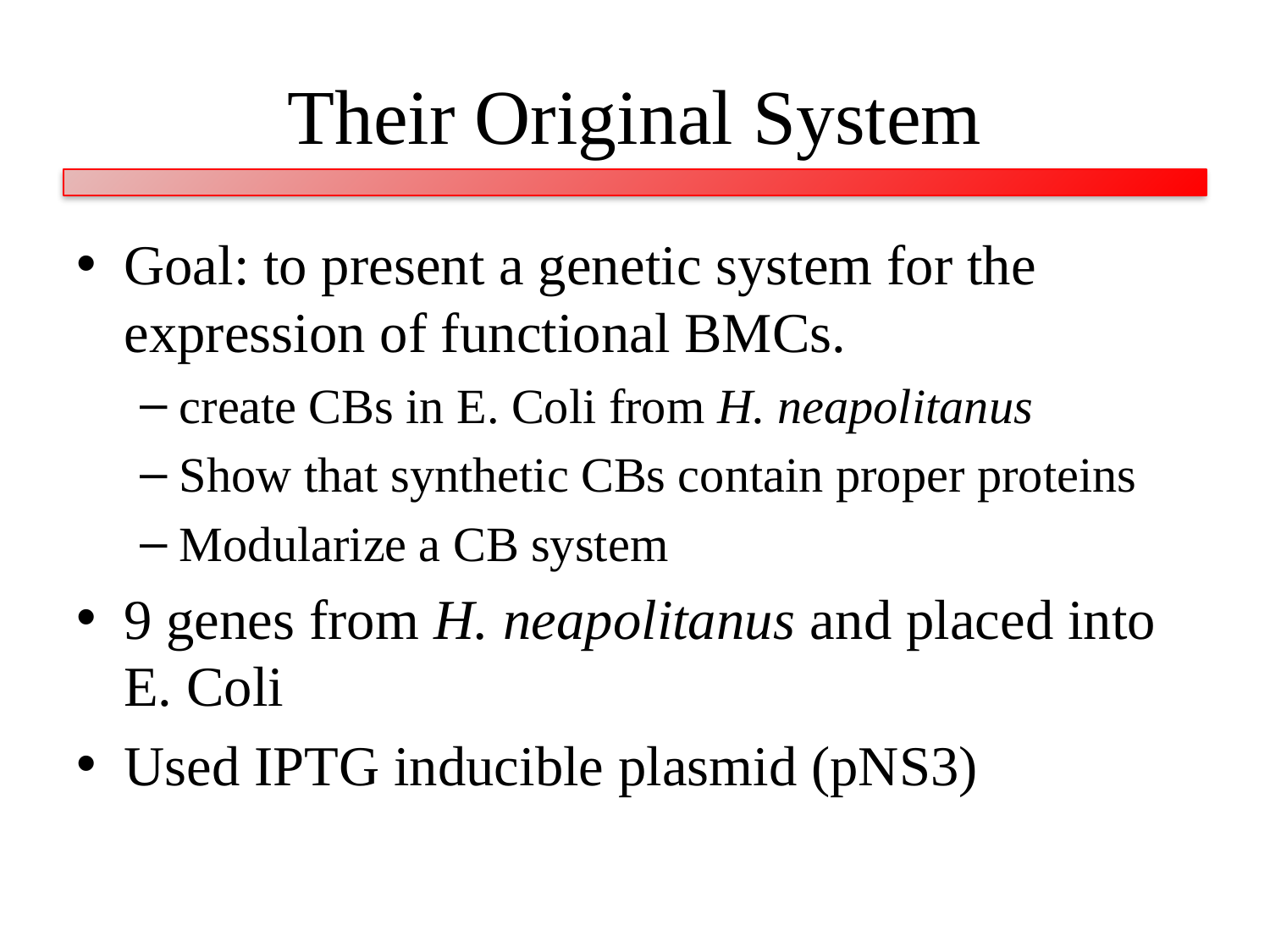

# Their Original System

Goal: to present a genetic system for the expression of functional BMCs.
create CBs in E. Coli from H. neapolitanus
Show that synthetic CBs contain proper proteins
Modularize a CB system
9 genes from H. neapolitanus and placed into E. Coli
Used IPTG inducible plasmid (pNS3)